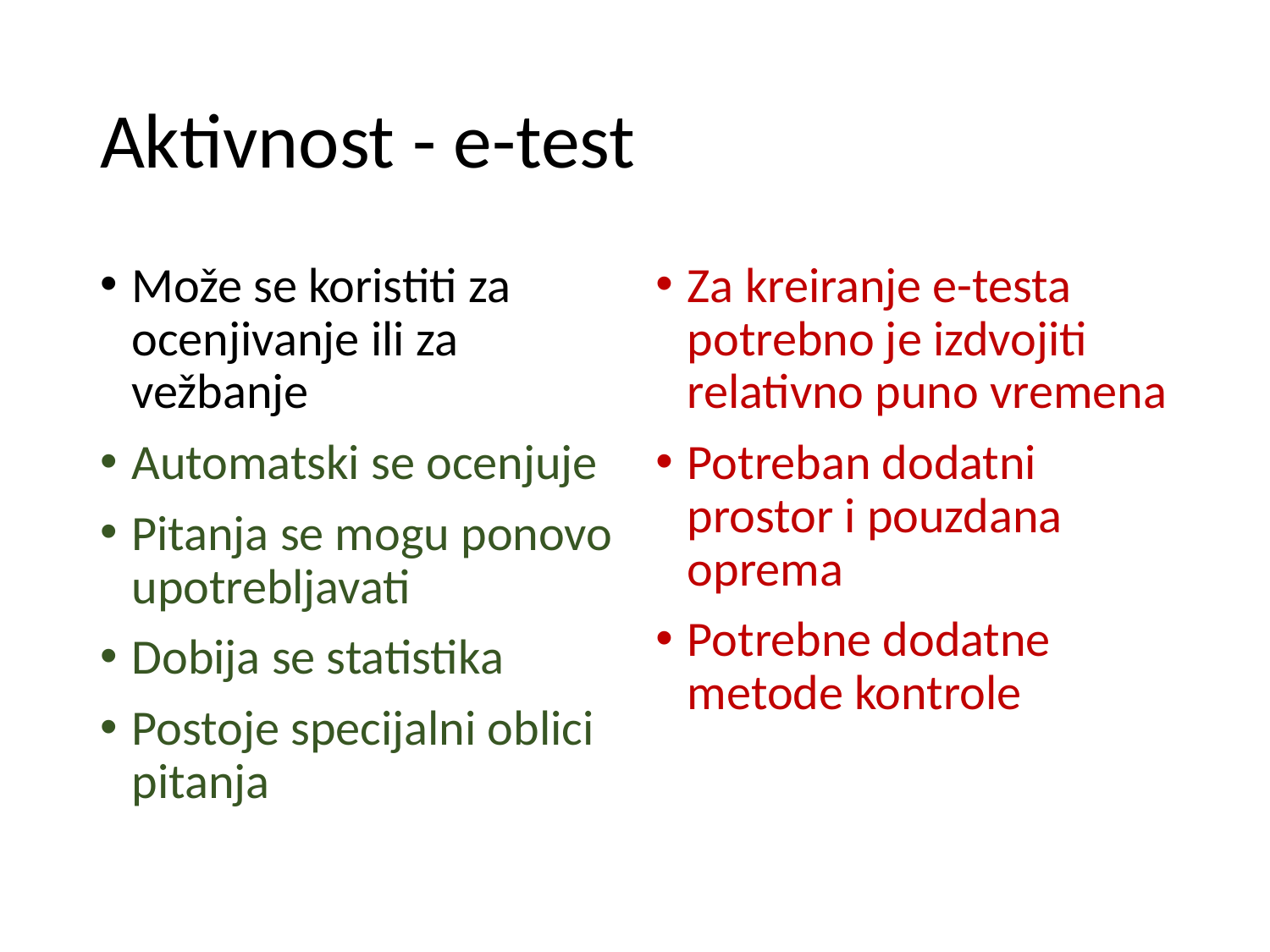

# Aktivnost - e-test
Može se koristiti za ocenjivanje ili za vežbanje
Automatski se ocenjuje
Pitanja se mogu ponovo upotrebljavati
Dobija se statistika
Postoje specijalni oblici pitanja

Za kreiranje e-testa potrebno je izdvojiti relativno puno vremena
Potreban dodatni prostor i pouzdana oprema
Potrebne dodatne metode kontrole